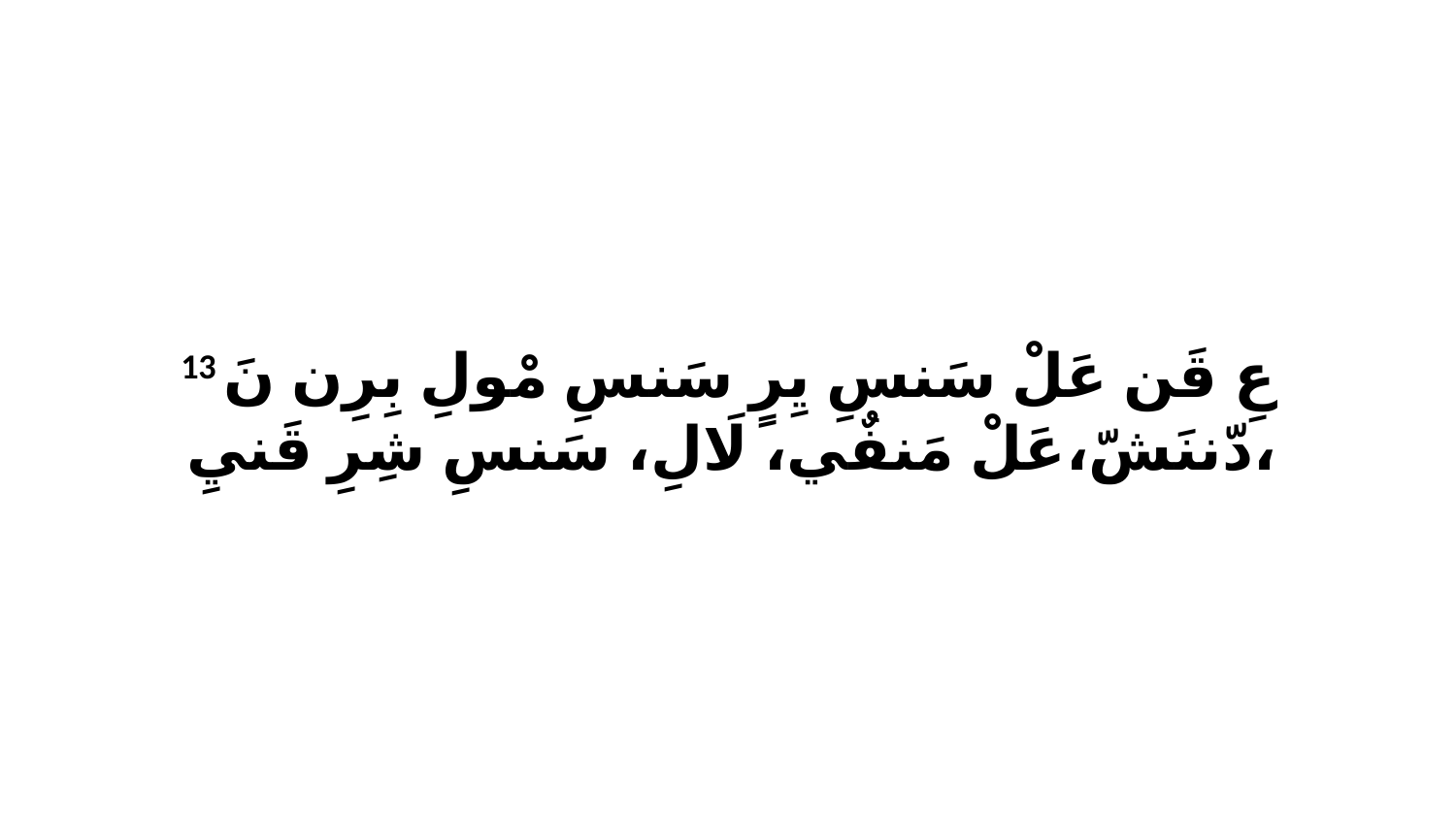

13 عِ قَن عَلْ سَنسِ يِرٍ سَنسِ مْولِ بِرِن نَ دّننَشّ،عَلْ مَنفٌي، لَالِ، سَنسِ شِرِ قَنيِ،